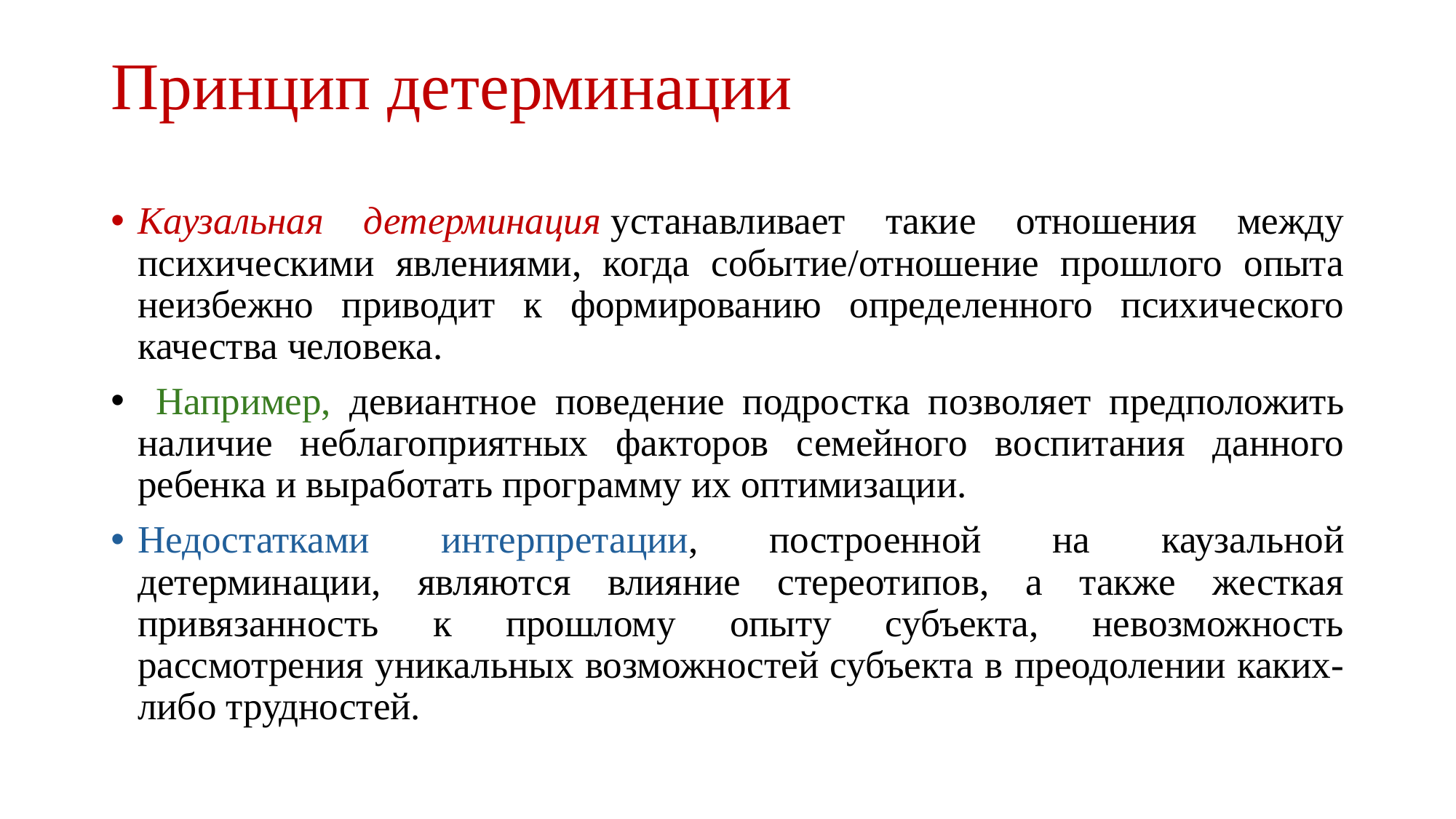

# Принцип детерминации
Каузальная детерминация устанавливает такие отношения между психическими явлениями, когда событие/отношение прошлого опыта неизбежно приводит к формированию определенного психического качества человека.
 Например, девиантное поведение подростка позволяет предположить наличие неблагоприятных факторов семейного воспитания данного ребенка и выработать программу их оптимизации.
Недостатками интерпретации, построенной на каузальной детерминации, являются влияние стереотипов, а также жесткая привязанность к прошлому опыту субъекта, невозможность рассмотрения уникальных возможностей субъекта в преодолении каких-либо трудностей.